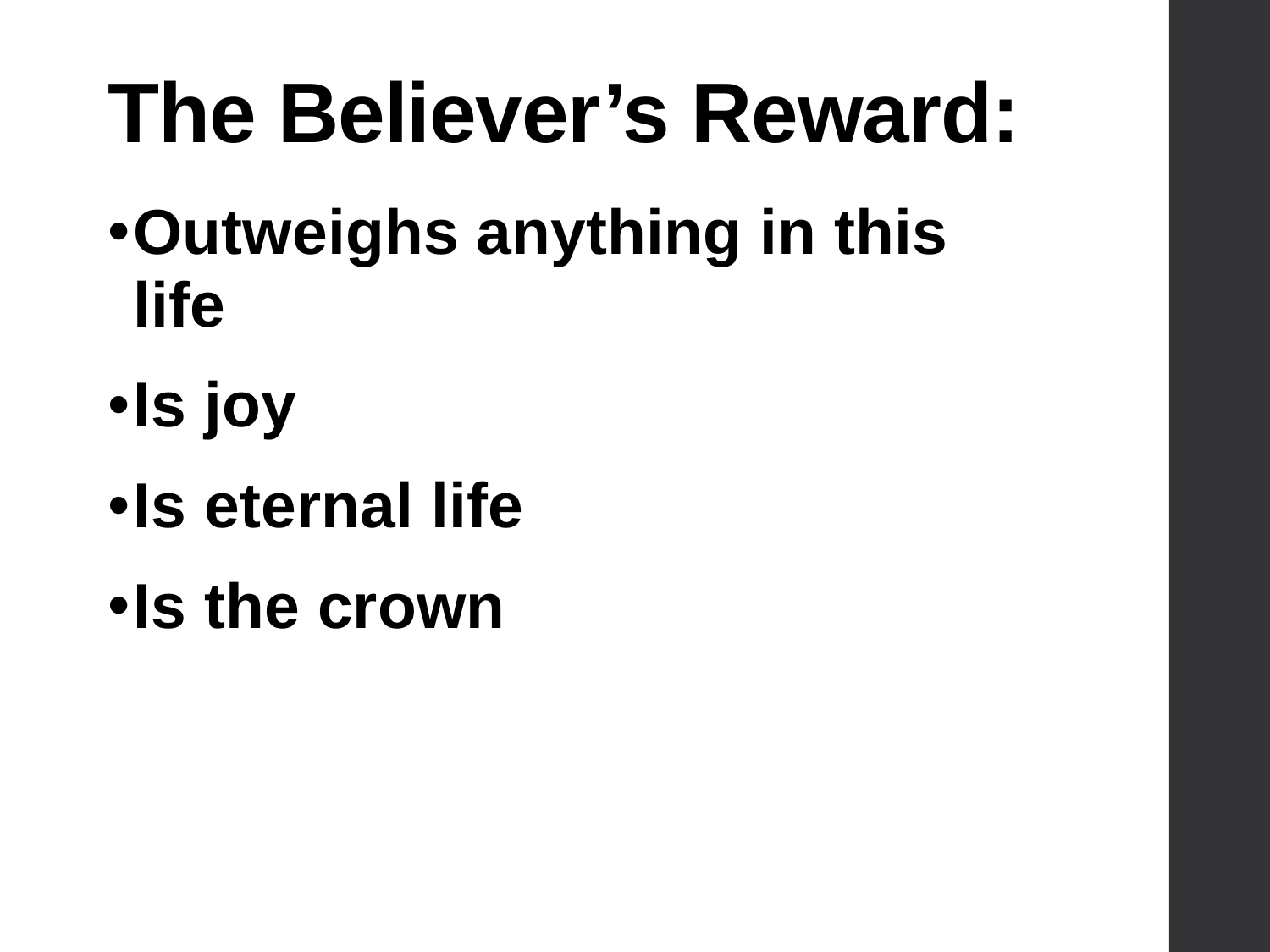

# The Believer’s Reward:
Outweighs anything in this life
Is joy
Is eternal life
Is the crown